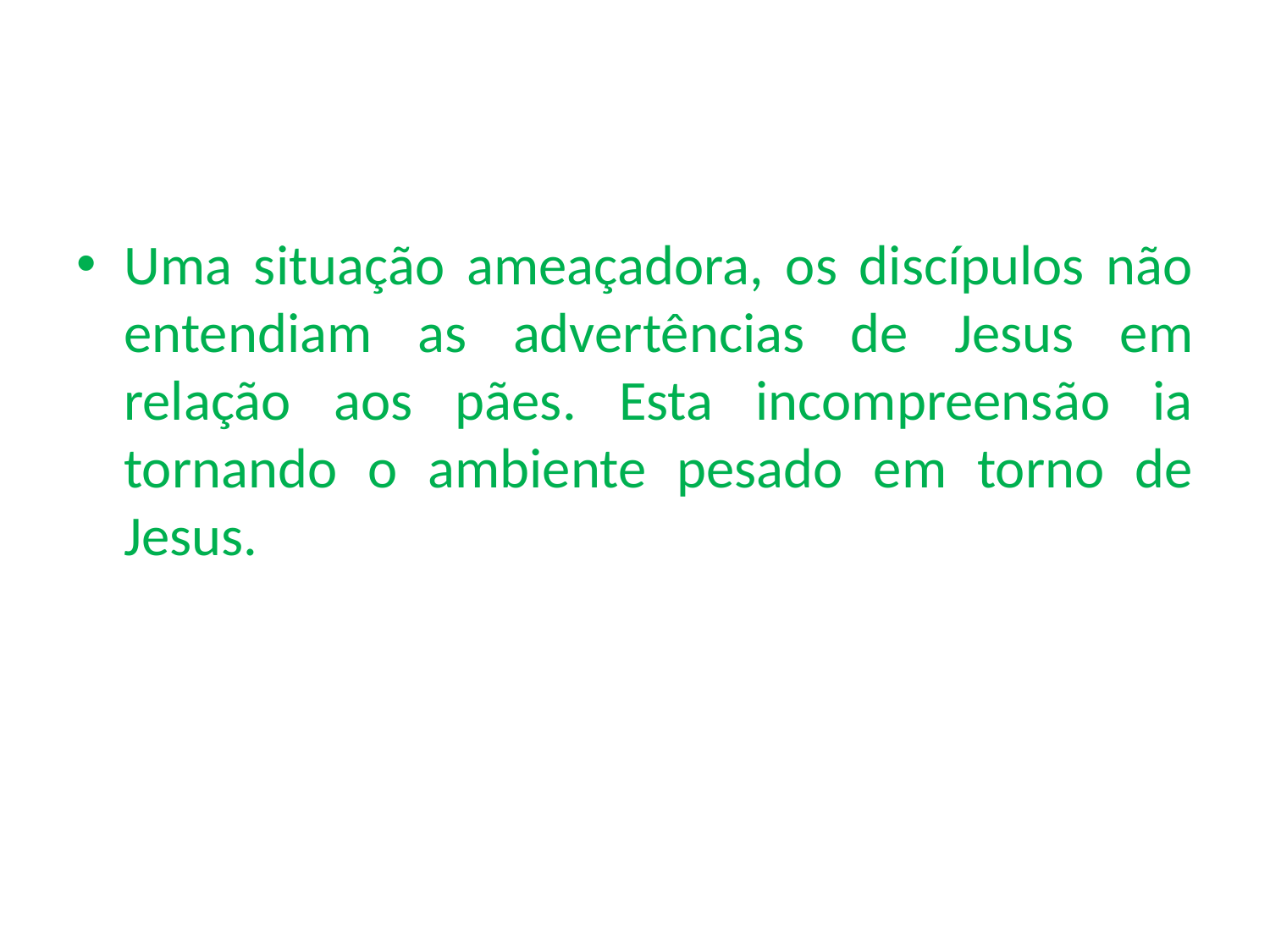

#
Uma situação ameaçadora, os discípulos não entendiam as advertências de Jesus em relação aos pães. Esta incompreensão ia tornando o ambiente pesado em torno de Jesus.